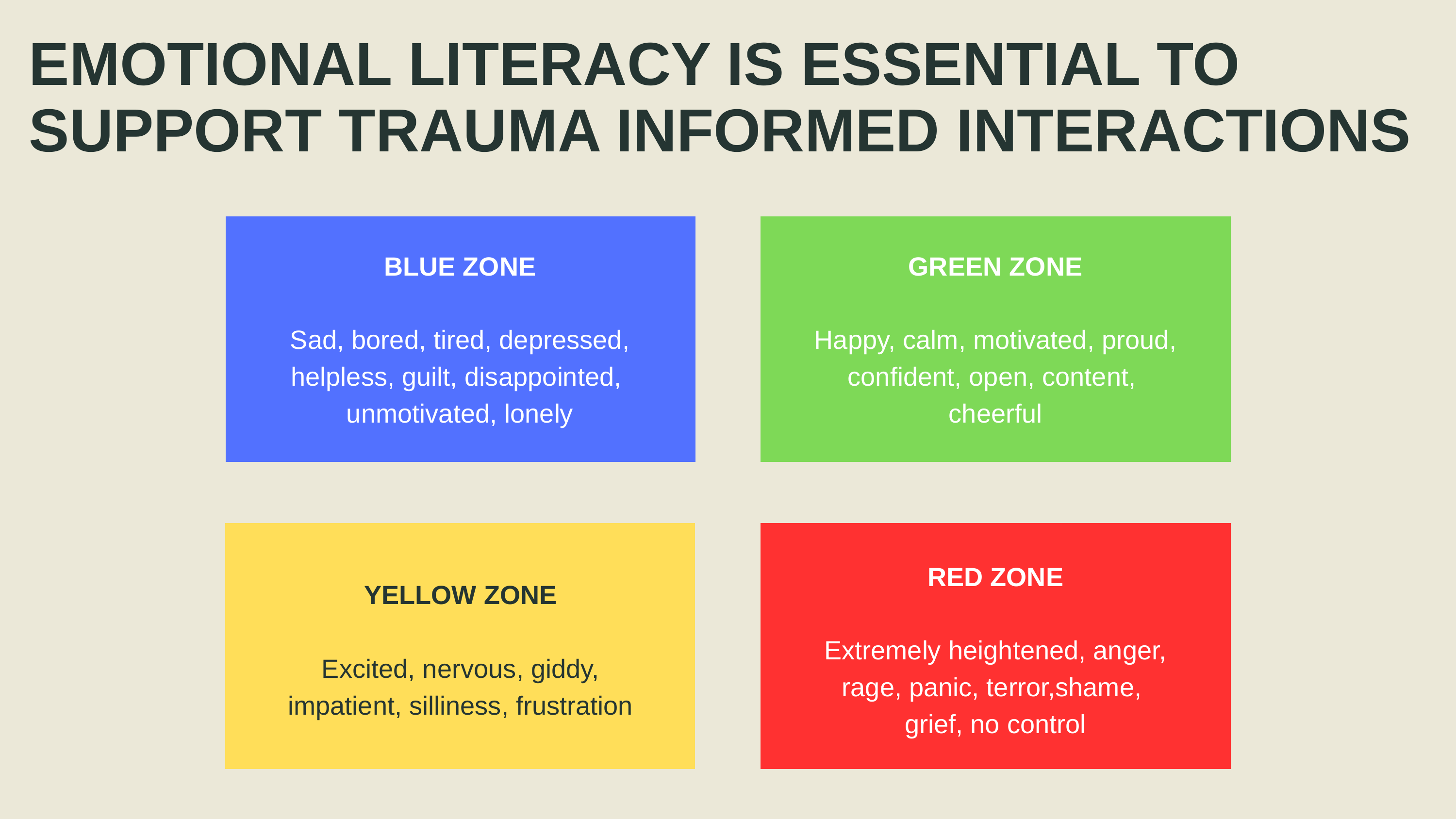

EMOTIONAL LITERACY IS ESSENTIAL TO SUPPORT TRAUMA INFORMED INTERACTIONS

BLUE ZONE

Sad, bored, tired, depressed,
helpless, guilt, disappointed,
unmotivated, lonely
GREEN ZONE

Happy, calm, motivated, proud,
confident, open, content,
cheerful

RED ZONE

Extremely heightened, anger,
rage, panic, terror,shame,
grief, no control
YELLOW ZONE

Excited, nervous, giddy,
impatient, silliness, frustration